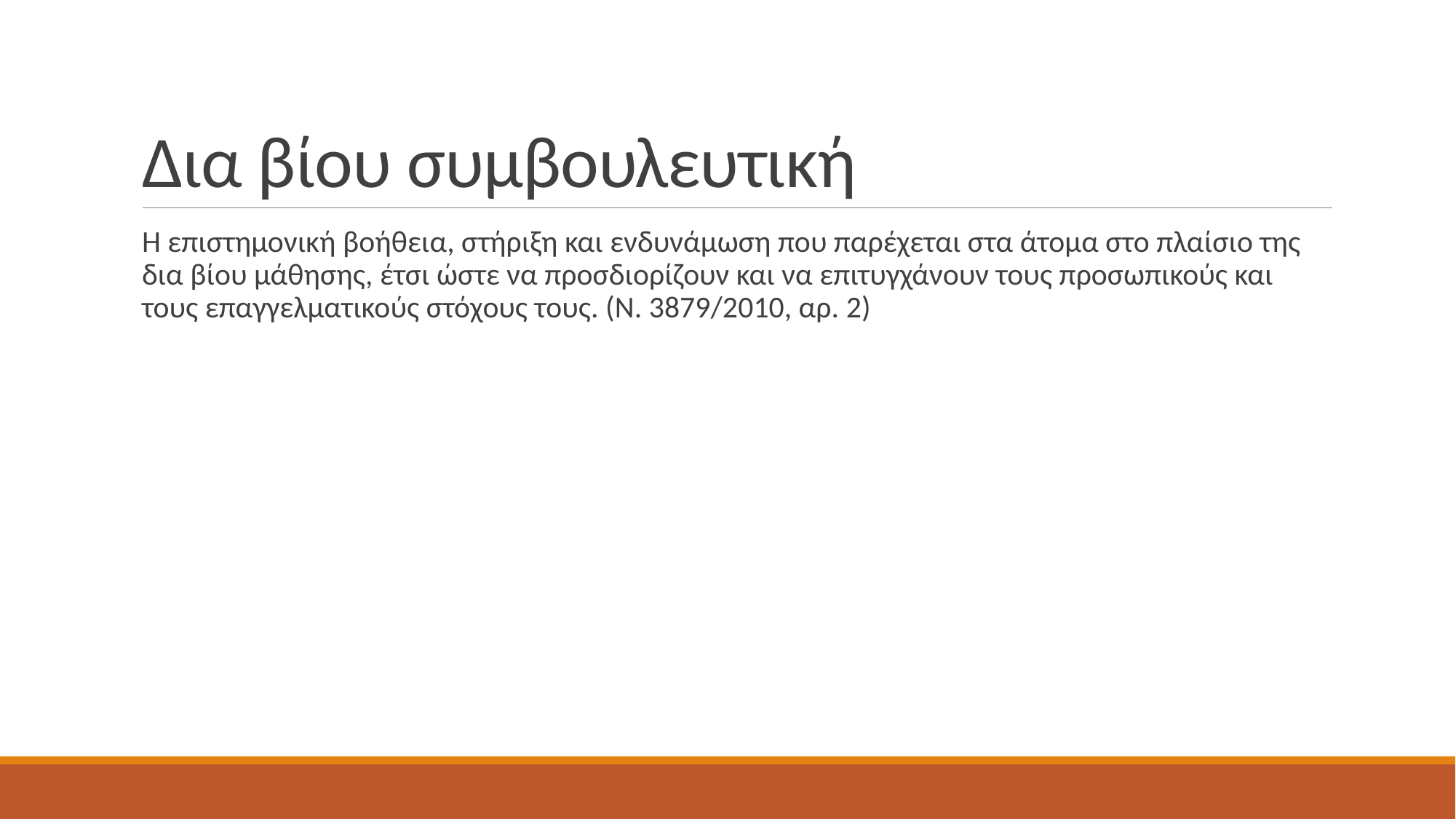

# Δια βίου συμβουλευτική
Η επιστημονική βοήθεια, στήριξη και ενδυνάμωση που παρέχεται στα άτομα στο πλαίσιο της δια βίου μάθησης, έτσι ώστε να προσδιορίζουν και να επιτυγχάνουν τους προσωπικούς και τους επαγγελματικούς στόχους τους. (Ν. 3879/2010, αρ. 2)